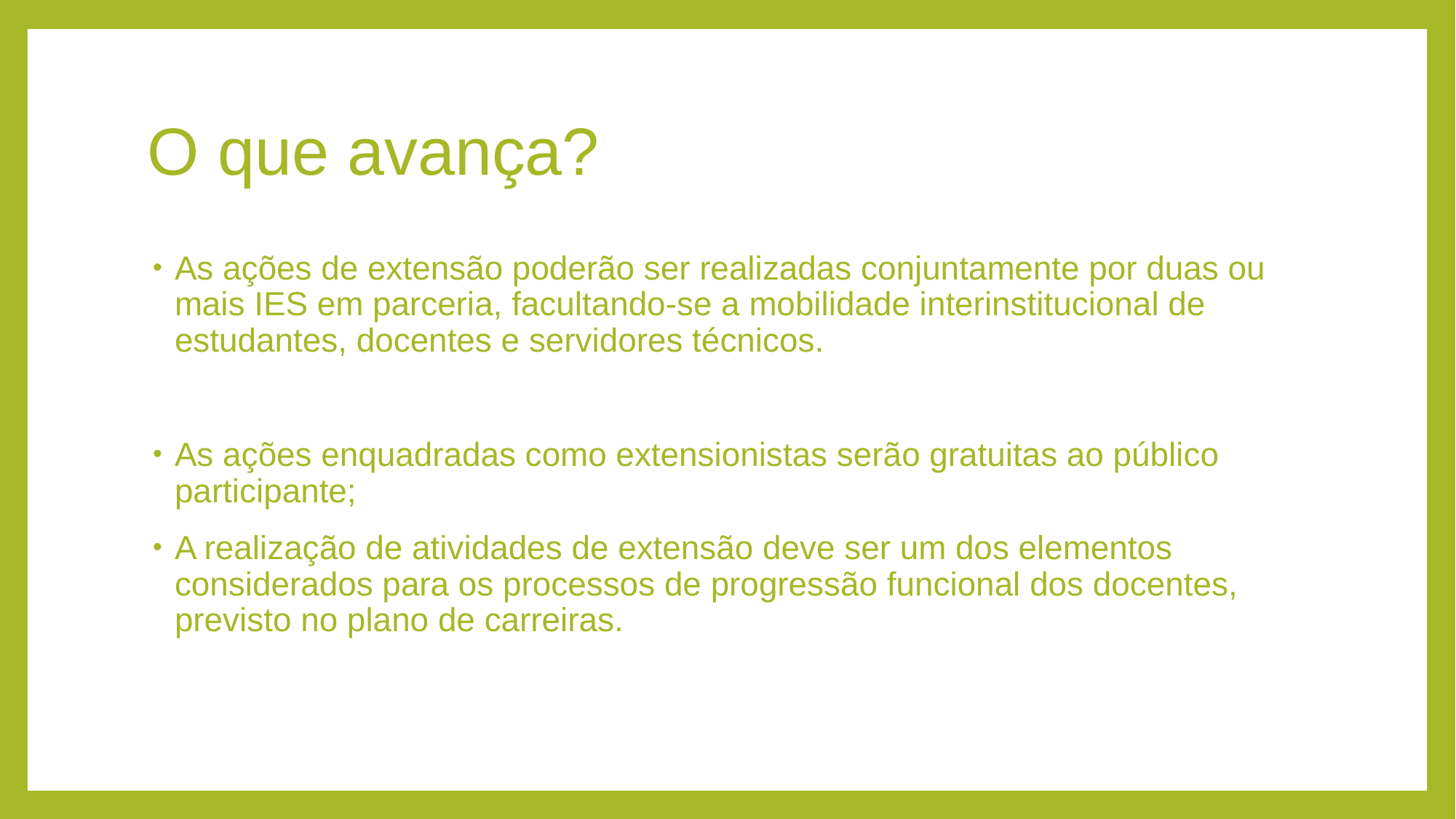

# O que avança?
As ações de extensão poderão ser realizadas conjuntamente por duas ou mais IES em parceria, facultando-se a mobilidade interinstitucional de estudantes, docentes e servidores técnicos.

As ações enquadradas como extensionistas serão gratuitas ao público participante;
A realização de atividades de extensão deve ser um dos elementos considerados para os processos de progressão funcional dos docentes, previsto no plano de carreiras.